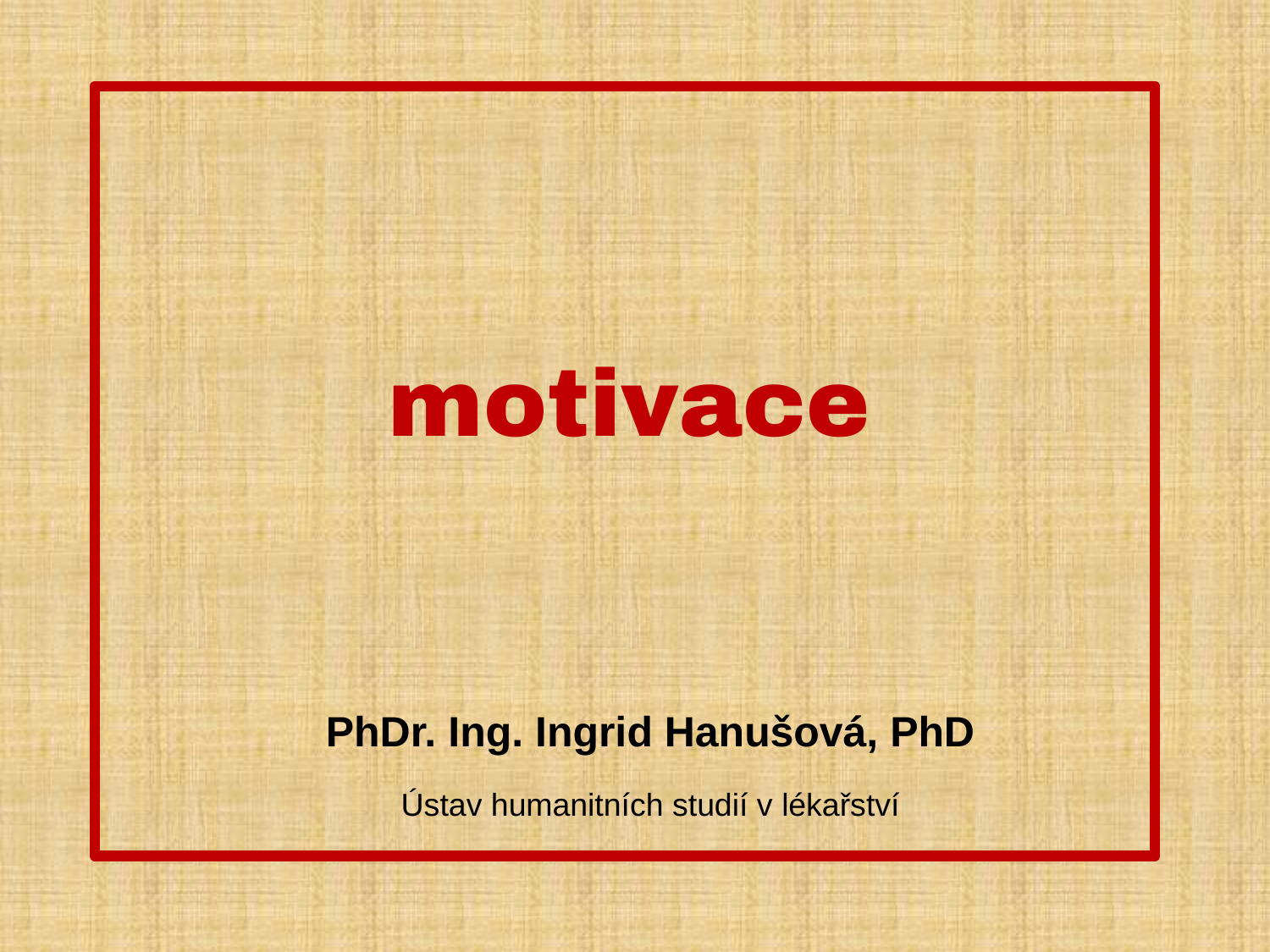

# motivace

PhDr. Ing. Ingrid Hanušová, PhD

Ústav humanitních studií v lékařství